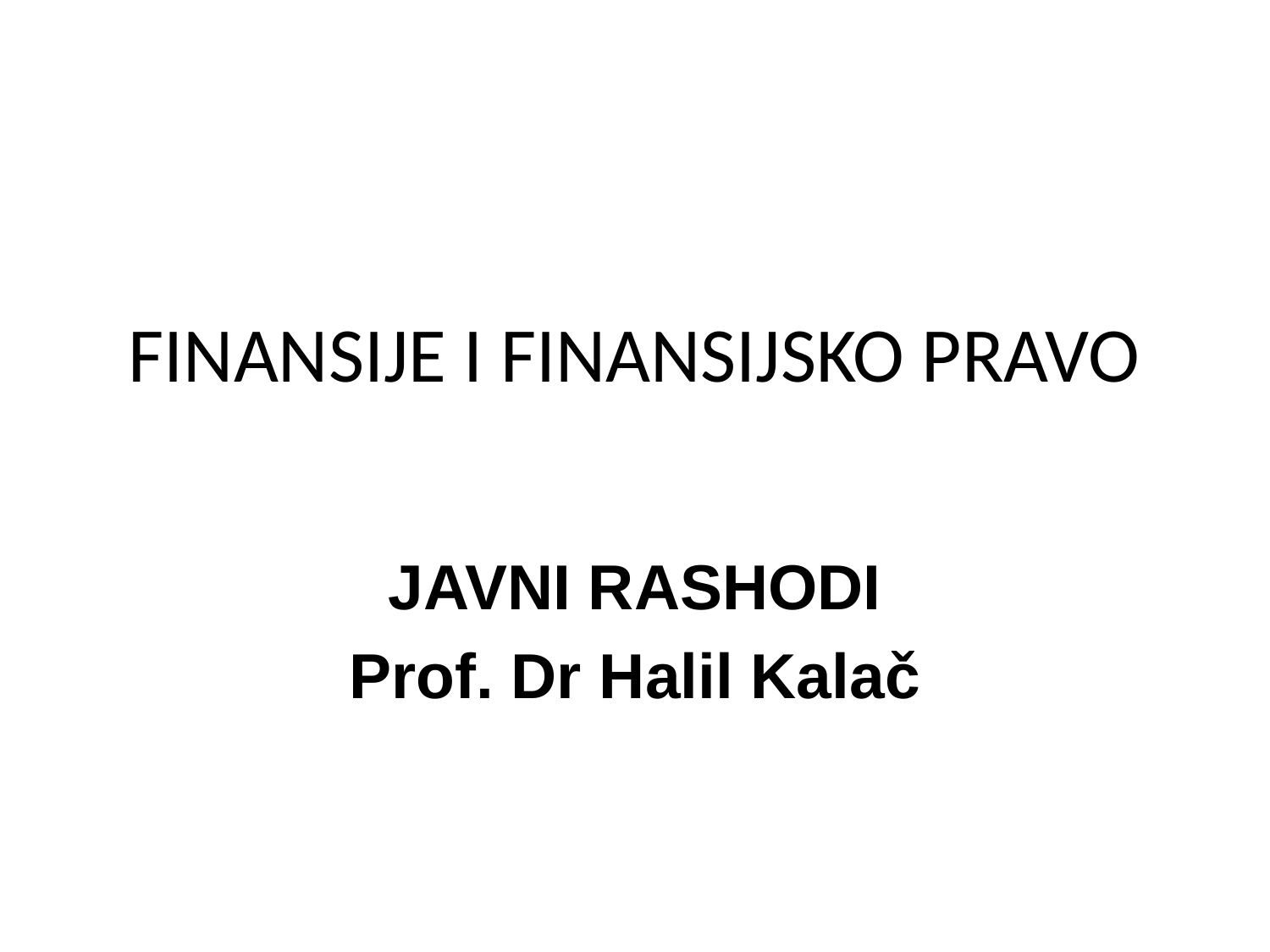

# FINANSIJE I FINANSIJSKO PRAVO
JAVNI RASHODI
Prof. Dr Halil Kalač